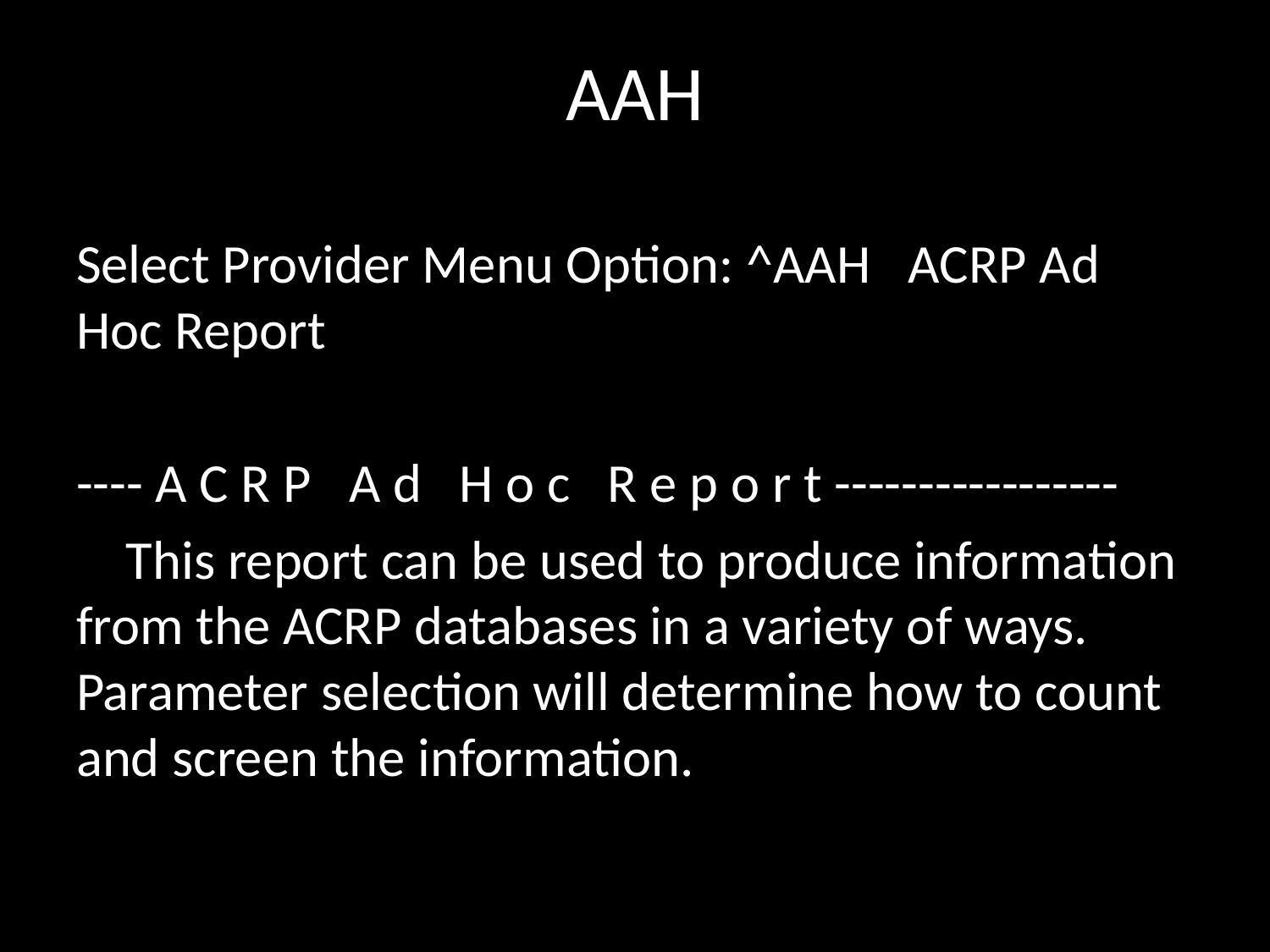

# AAH
Select Provider Menu Option: ^AAH   ACRP Ad Hoc Report

---- A C R P   A d   H o c   R e p o r t -----------------
    This report can be used to produce information from the ACRP databases in a variety of ways.  Parameter selection will determine how to count and screen the information.